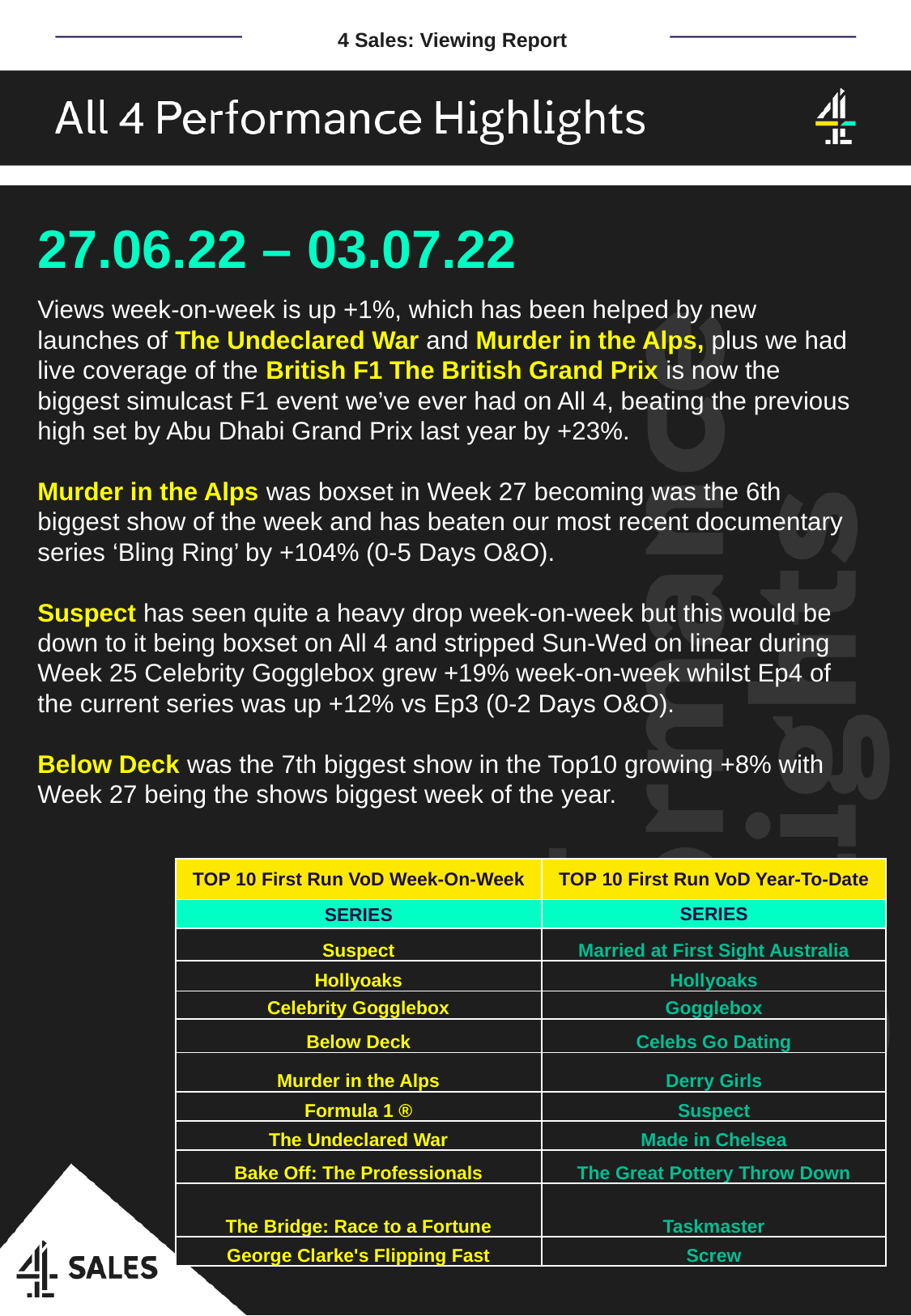

4 Sales: Viewing Report
27.06.22 – 03.07.22
Views week-on-week is up +1%, which has been helped by new launches of The Undeclared War and Murder in the Alps, plus we had live coverage of the British F1 The British Grand Prix is now the biggest simulcast F1 event we’ve ever had on All 4, beating the previous high set by Abu Dhabi Grand Prix last year by +23%.

Murder in the Alps was boxset in Week 27 becoming was the 6th biggest show of the week and has beaten our most recent documentary series ‘Bling Ring’ by +104% (0-5 Days O&O).

Suspect has seen quite a heavy drop week-on-week but this would be down to it being boxset on All 4 and stripped Sun-Wed on linear during Week 25 Celebrity Gogglebox grew +19% week-on-week whilst Ep4 of the current series was up +12% vs Ep3 (0-2 Days O&O).

Below Deck was the 7th biggest show in the Top10 growing +8% with Week 27 being the shows biggest week of the year.
| TOP 10 First Run VoD Week-On-Week | TOP 10 First Run VoD Year-To-Date |
| --- | --- |
| SERIES | SERIES |
| Suspect | Married at First Sight Australia |
| Hollyoaks | Hollyoaks |
| Celebrity Gogglebox | Gogglebox |
| Below Deck | Celebs Go Dating |
| Murder in the Alps | Derry Girls |
| Formula 1 ® | Suspect |
| The Undeclared War | Made in Chelsea |
| Bake Off: The Professionals | The Great Pottery Throw Down |
| The Bridge: Race to a Fortune | Taskmaster |
| George Clarke's Flipping Fast | Screw |